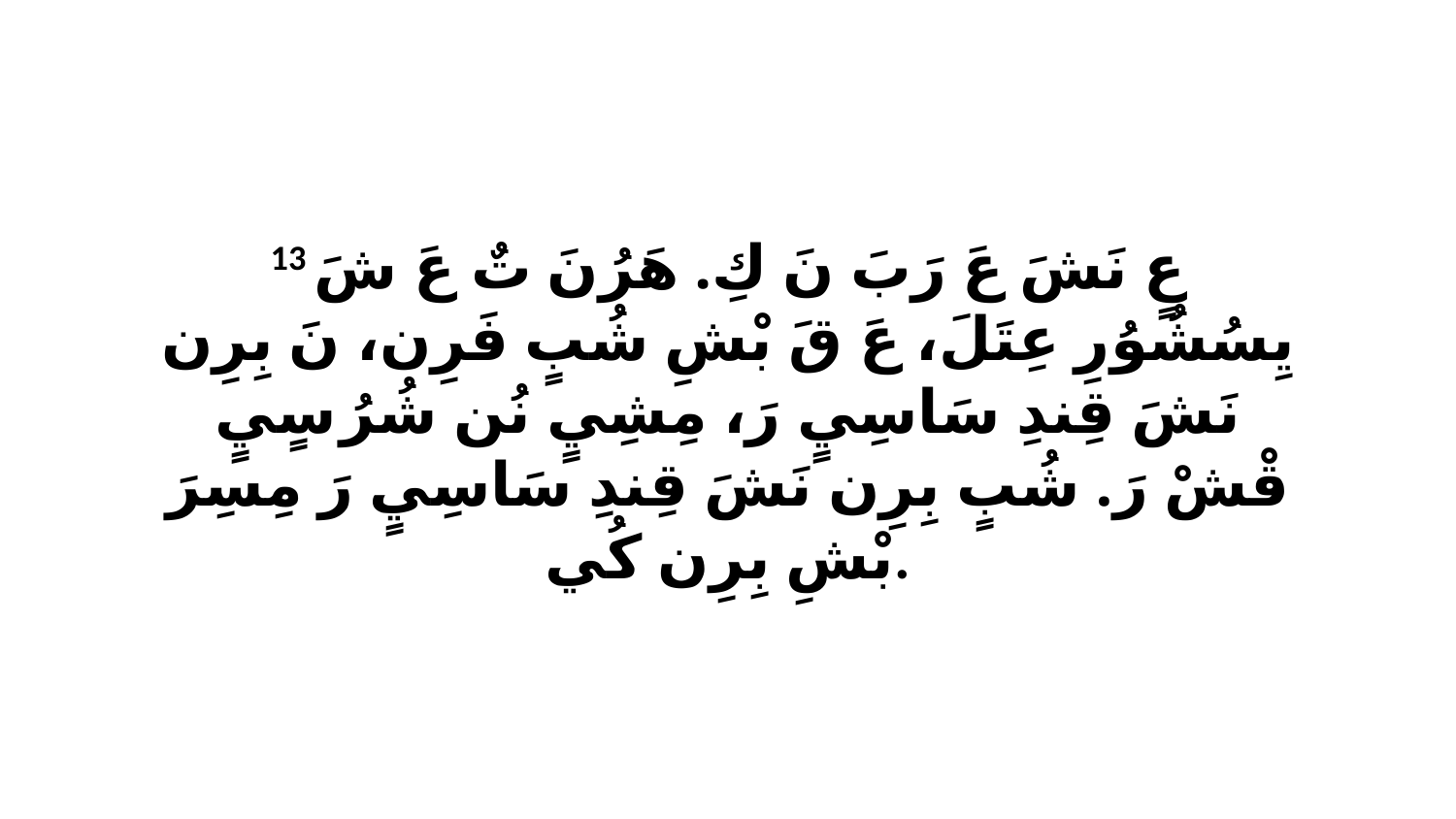

13 عٍ نَشَ عَ رَبَ نَ كِ. هَرُنَ تٌ عَ شَ يِسُشُوُرِ عِتَلَ، عَ قَ بْشِ شُبٍ فَرِن، نَ بِرِن نَشَ قِندِ سَاسِيٍ رَ، مِشِيٍ نُن شُرُ سٍيٍ قْشْ رَ. شُبٍ بِرِن نَشَ قِندِ سَاسِيٍ رَ مِسِرَ بْشِ بِرِن كُي.